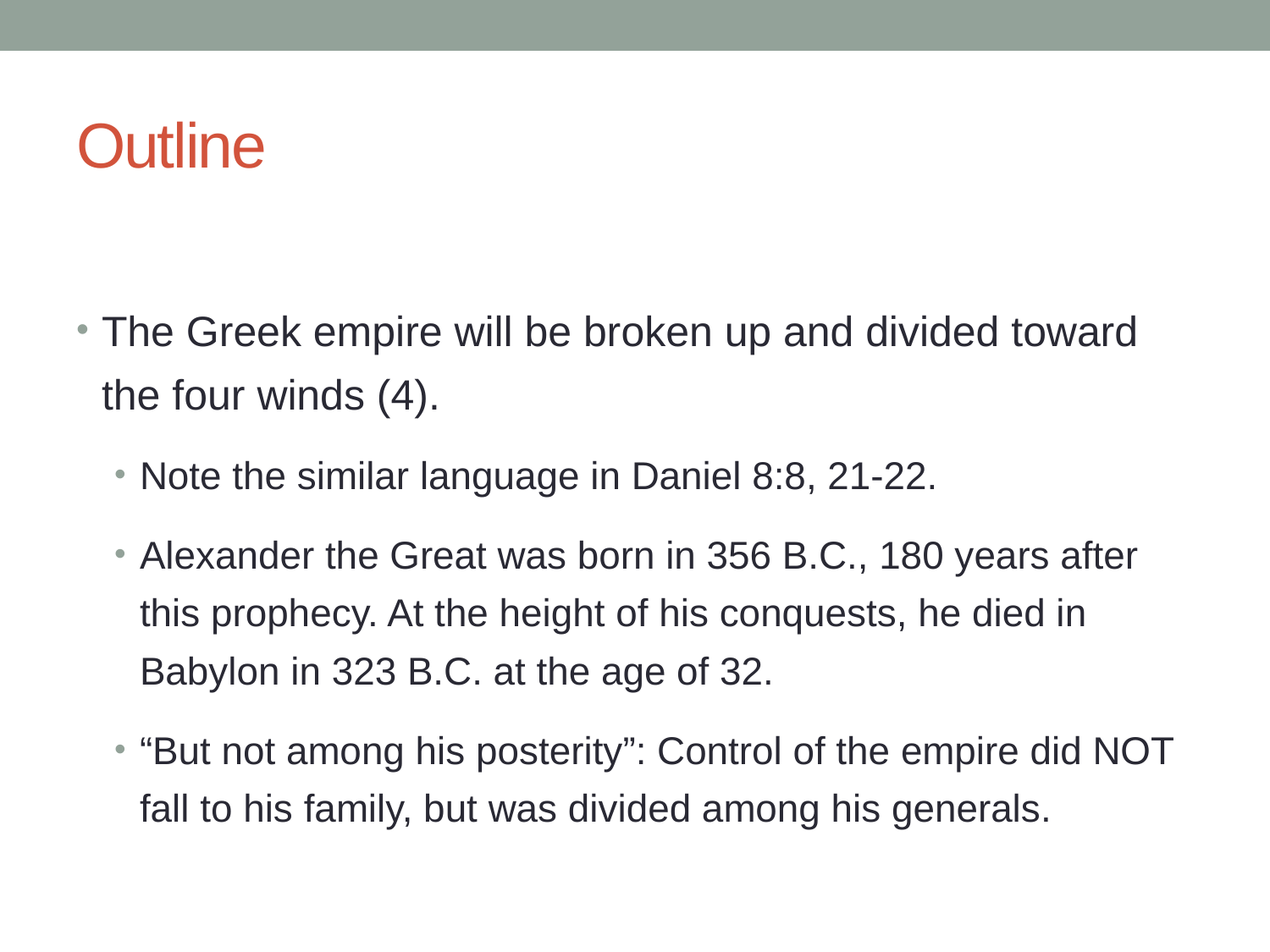

# Outline
The Greek empire will be broken up and divided toward the four winds (4).
Note the similar language in Daniel 8:8, 21-22.
Alexander the Great was born in 356 B.C., 180 years after this prophecy. At the height of his conquests, he died in Babylon in 323 B.C. at the age of 32.
“But not among his posterity”: Control of the empire did NOT fall to his family, but was divided among his generals.